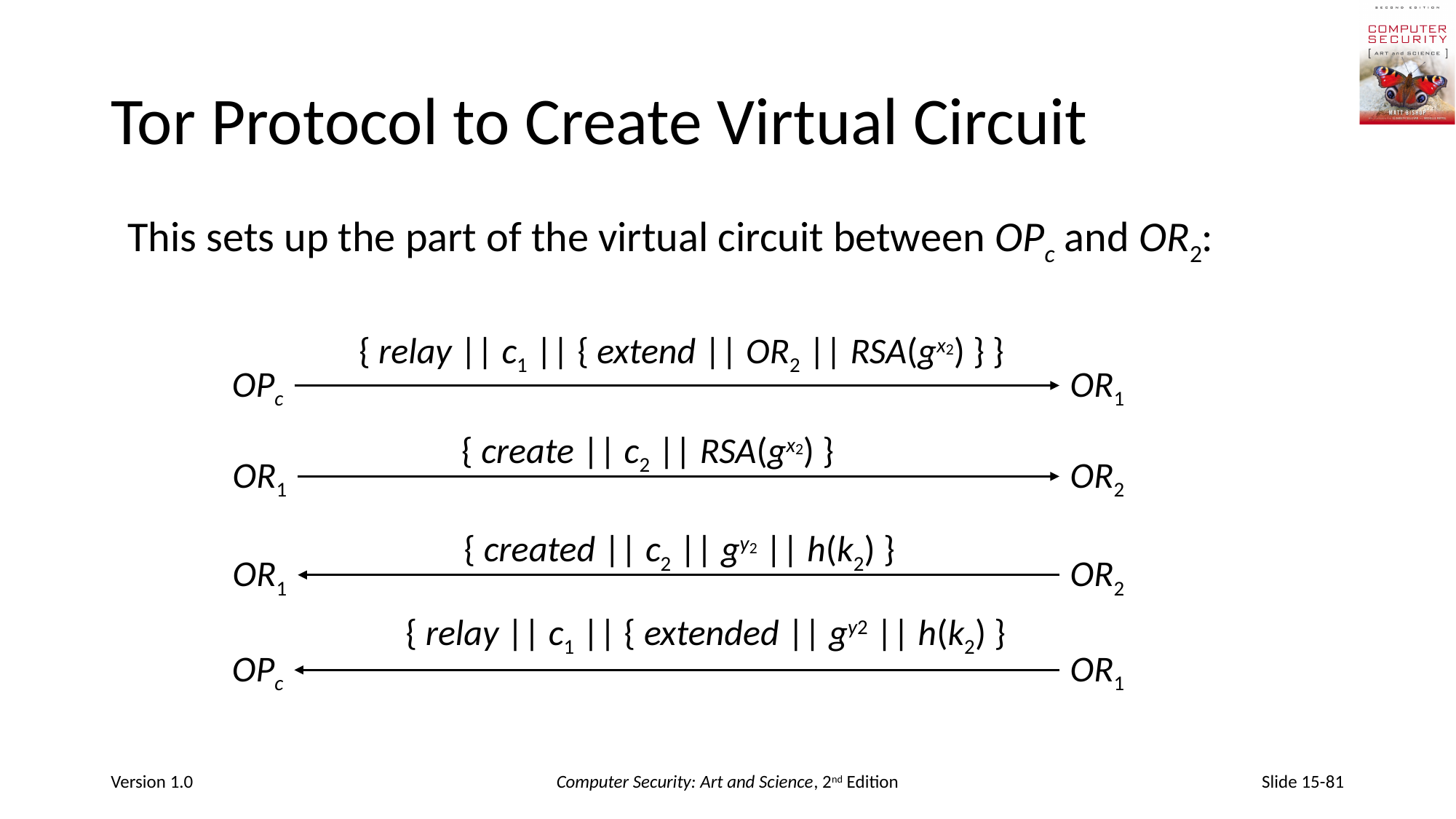

# Tor Protocol to Create Virtual Circuit
This sets up the part of the virtual circuit between OPc and OR2:
{ relay || c1 || { extend || OR2 || RSA(gx2) } }
OR1
OPc
{ create || c2 || RSA(gx2) }
OR2
OR1
{ created || c2 || gy2 || h(k2) }
OR2
OR1
{ relay || c1 || { extended || gy2 || h(k2) }
OR1
OPc
Version 1.0
Computer Security: Art and Science, 2nd Edition
Slide 15-81